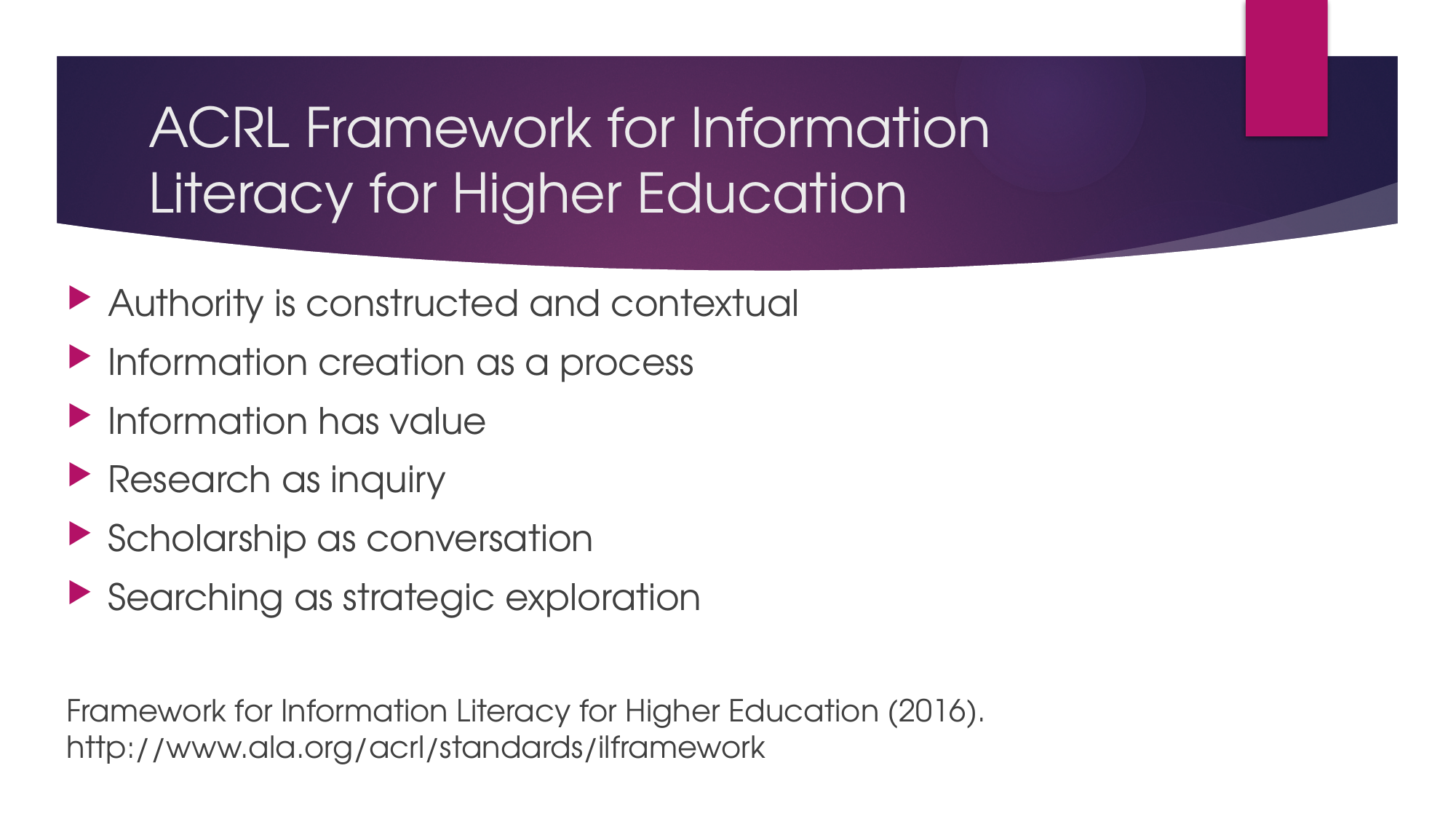

# ACRL Framework for Information Literacy for Higher Education
Authority is constructed and contextual
Information creation as a process
Information has value
Research as inquiry
Scholarship as conversation
Searching as strategic exploration

Framework for Information Literacy for Higher Education (2016). http://www.ala.org/acrl/standards/ilframework